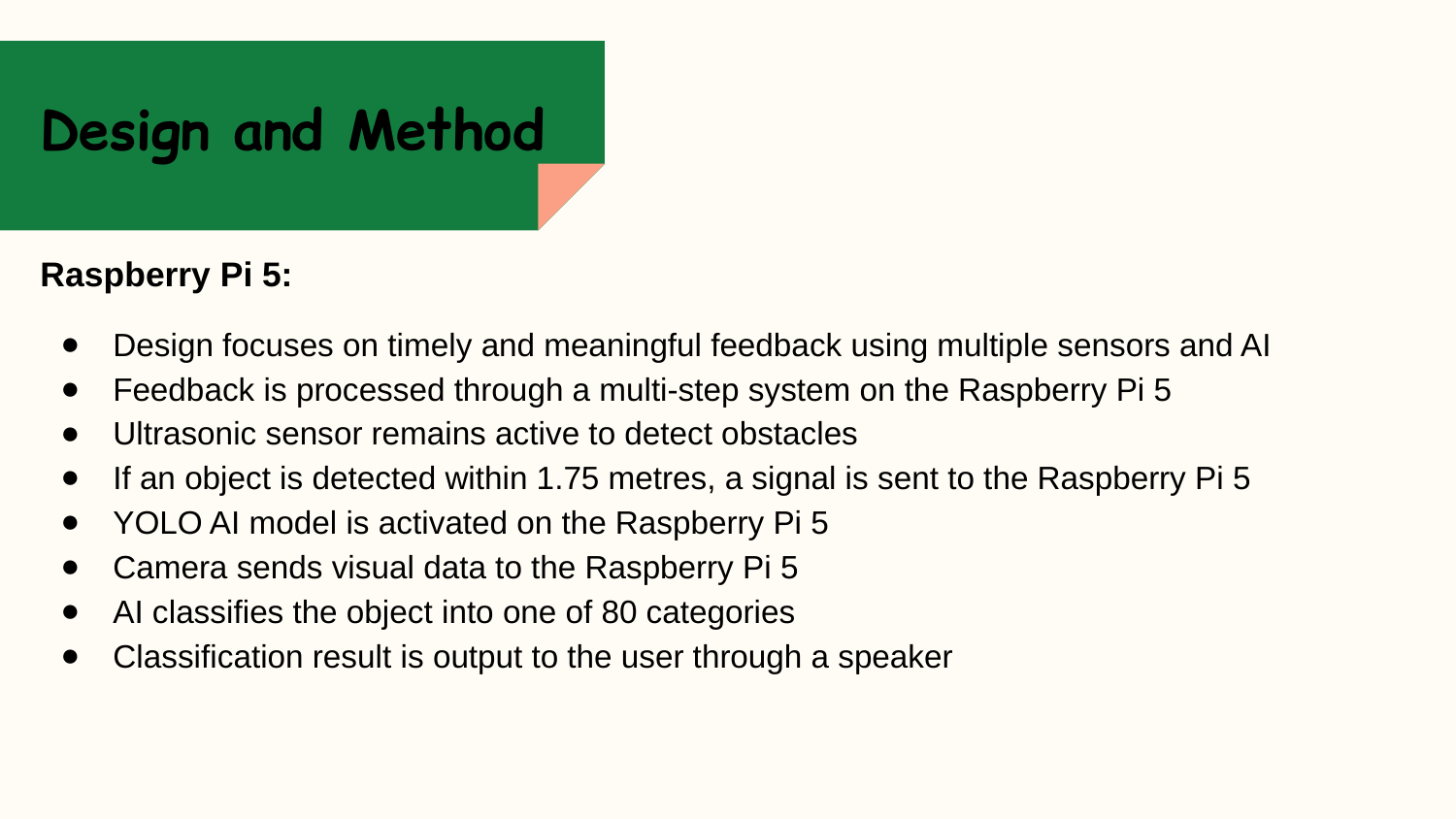

Design and Method
Raspberry Pi 5:
Design focuses on timely and meaningful feedback using multiple sensors and AI
Feedback is processed through a multi-step system on the Raspberry Pi 5
Ultrasonic sensor remains active to detect obstacles
If an object is detected within 1.75 metres, a signal is sent to the Raspberry Pi 5
YOLO AI model is activated on the Raspberry Pi 5
Camera sends visual data to the Raspberry Pi 5
AI classifies the object into one of 80 categories
Classification result is output to the user through a speaker